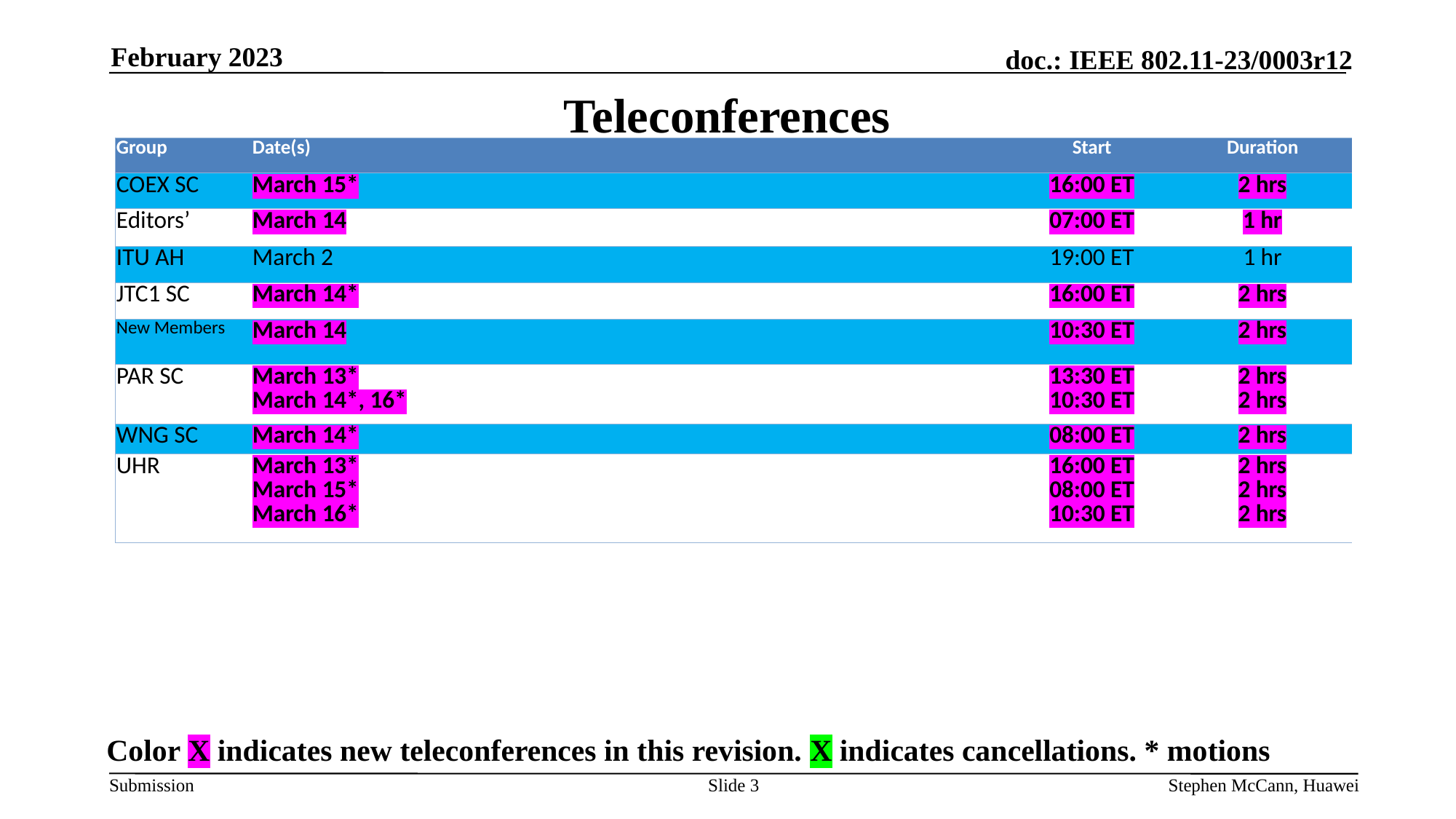

February 2023
# Teleconferences
| Group | Date(s) | Start | Duration |
| --- | --- | --- | --- |
| COEX SC | March 15\* | 16:00 ET | 2 hrs |
| Editors’ | March 14 | 07:00 ET | 1 hr |
| ITU AH | March 2 | 19:00 ET | 1 hr |
| JTC1 SC | March 14\* | 16:00 ET | 2 hrs |
| New Members | March 14 | 10:30 ET | 2 hrs |
| PAR SC | March 13\* March 14\*, 16\* | 13:30 ET 10:30 ET | 2 hrs 2 hrs |
| WNG SC | March 14\* | 08:00 ET | 2 hrs |
| UHR | March 13\* March 15\* March 16\* | 16:00 ET 08:00 ET 10:30 ET | 2 hrs 2 hrs 2 hrs |
Color X indicates new teleconferences in this revision. X indicates cancellations. * motions
Slide 3
Stephen McCann, Huawei